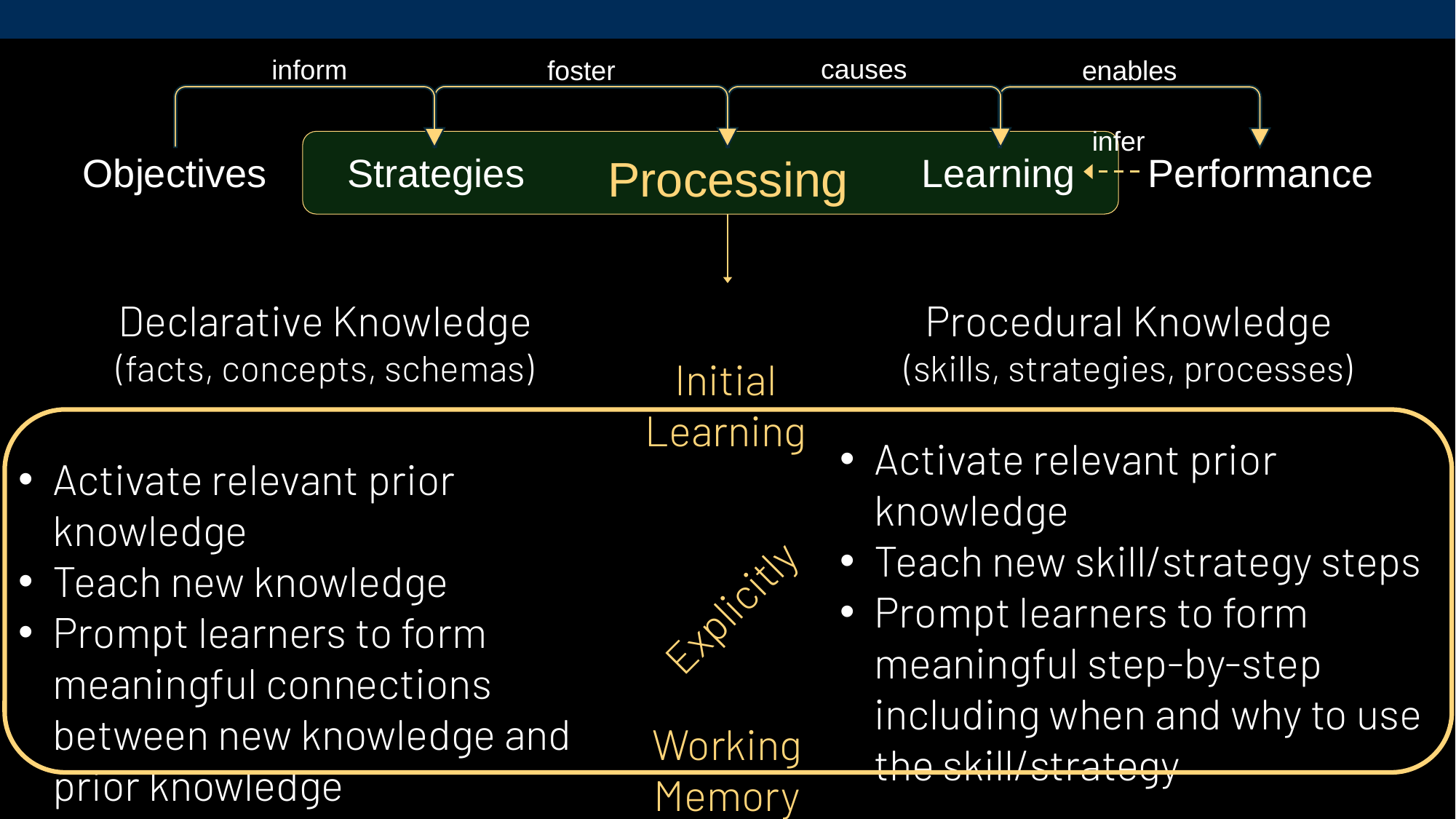

causes
inform
enables
foster

infer

Objectives
Strategies
Processing

Learning
Performance
Declarative Knowledge
(facts, concepts, schemas)
Procedural Knowledge
(skills, strategies, processes)
Initial
Learning

Activate relevant prior knowledge
Teach new skill/strategy steps
Prompt learners to form meaningful step-by-step including when and why to use the skill/strategy
Activate relevant prior knowledge
Teach new knowledge
Prompt learners to form meaningful connections between new knowledge and prior knowledge
Explicitly
Working
Memory